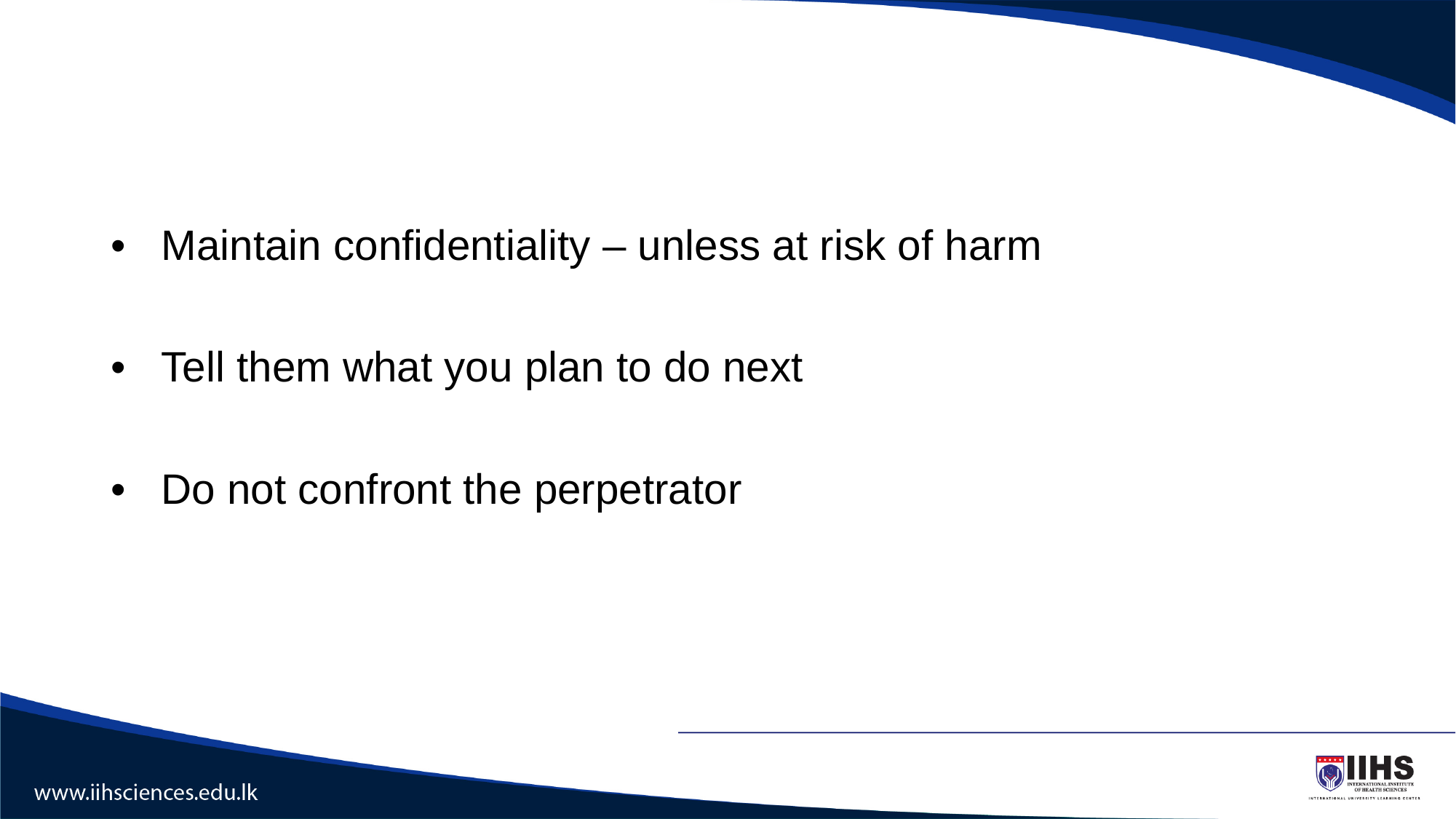

#
•   Maintain confidentiality – unless at risk of harm

•   Tell them what you plan to do next

•   Do not confront the perpetrator